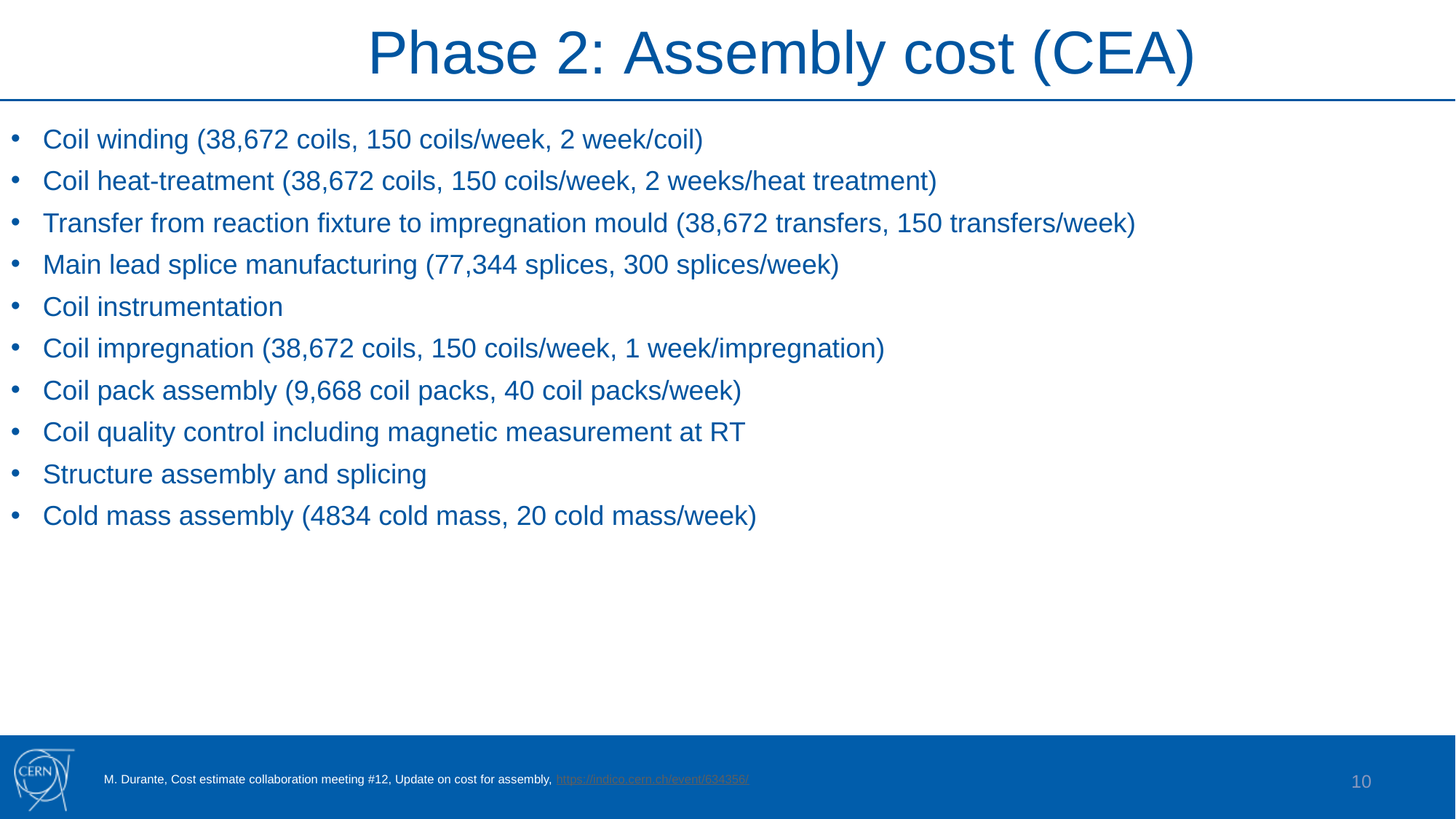

Phase 2: Assembly cost (CEA)
Coil winding (38,672 coils, 150 coils/week, 2 week/coil)
Coil heat-treatment (38,672 coils, 150 coils/week, 2 weeks/heat treatment)
Transfer from reaction fixture to impregnation mould (38,672 transfers, 150 transfers/week)
Main lead splice manufacturing (77,344 splices, 300 splices/week)
Coil instrumentation
Coil impregnation (38,672 coils, 150 coils/week, 1 week/impregnation)
Coil pack assembly (9,668 coil packs, 40 coil packs/week)
Coil quality control including magnetic measurement at RT
Structure assembly and splicing
Cold mass assembly (4834 cold mass, 20 cold mass/week)

10
M. Durante, Cost estimate collaboration meeting #12, Update on cost for assembly, https://indico.cern.ch/event/634356/